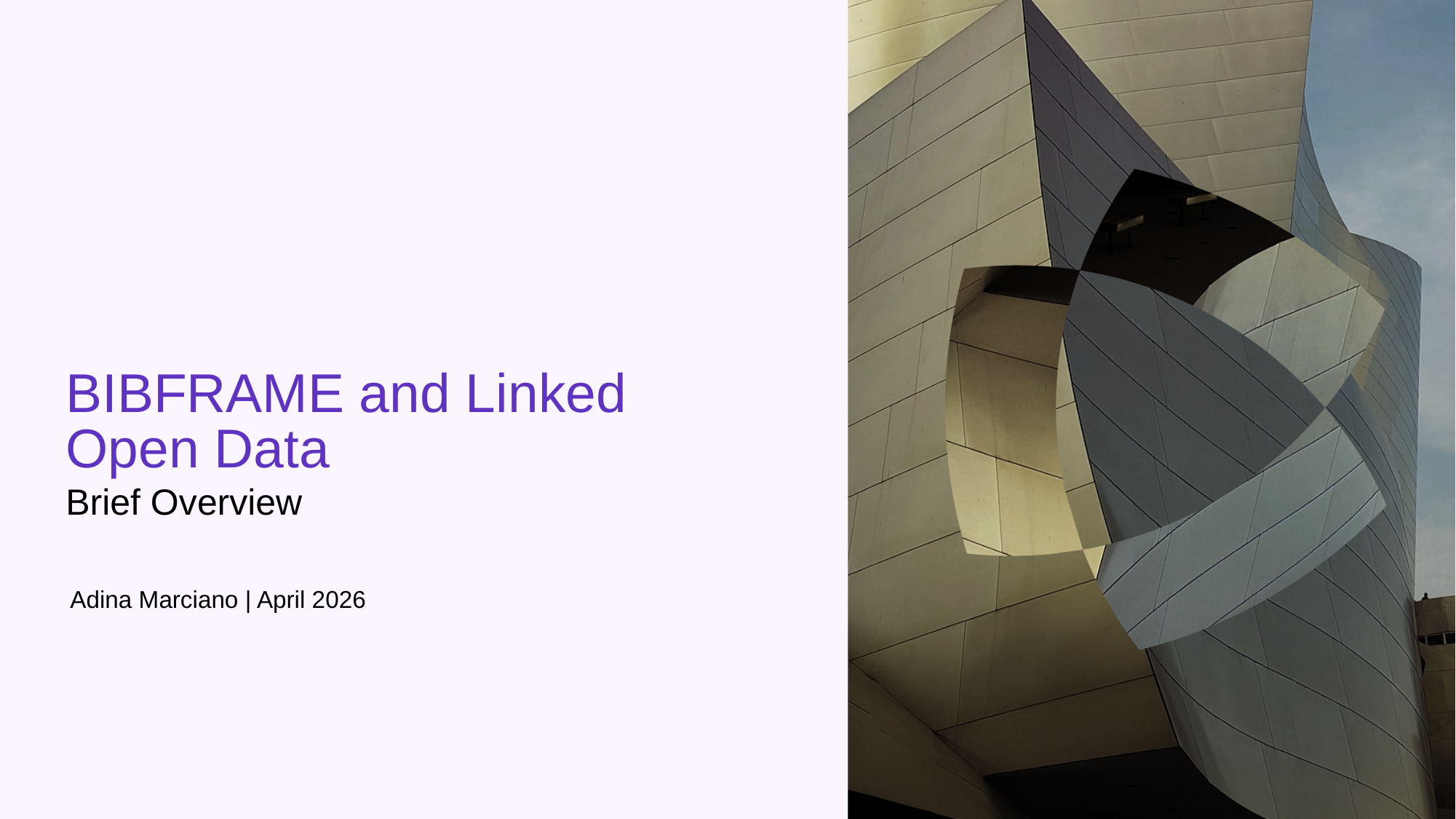

BIBFRAME and Linked Open Data
Brief Overview
Adina Marciano | April 2026